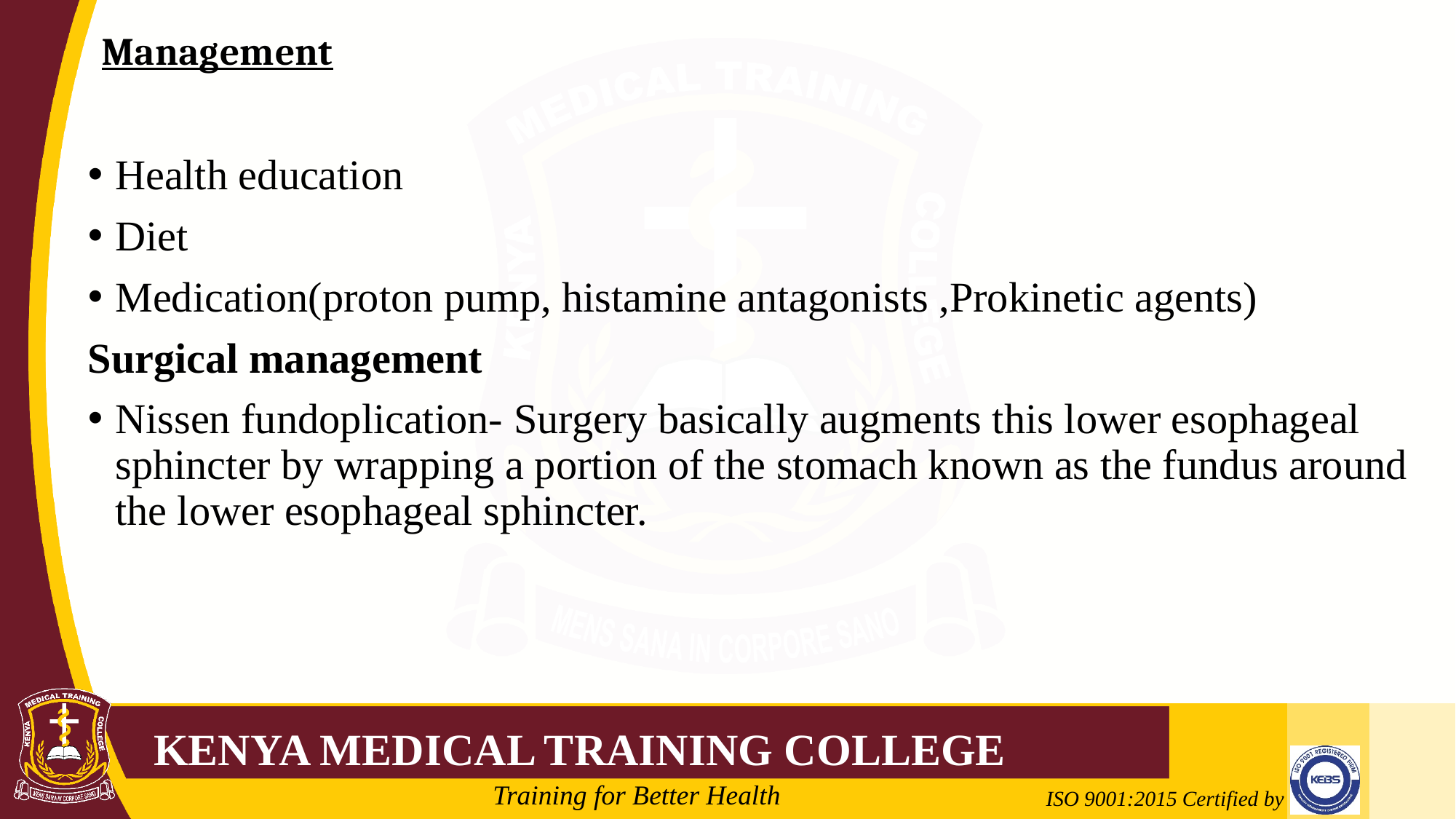

# Management
Health education
Diet
Medication(proton pump, histamine antagonists ,Prokinetic agents)
Surgical management
Nissen fundoplication- Surgery basically augments this lower esophageal sphincter by wrapping a portion of the stomach known as the fundus around the lower esophageal sphincter.